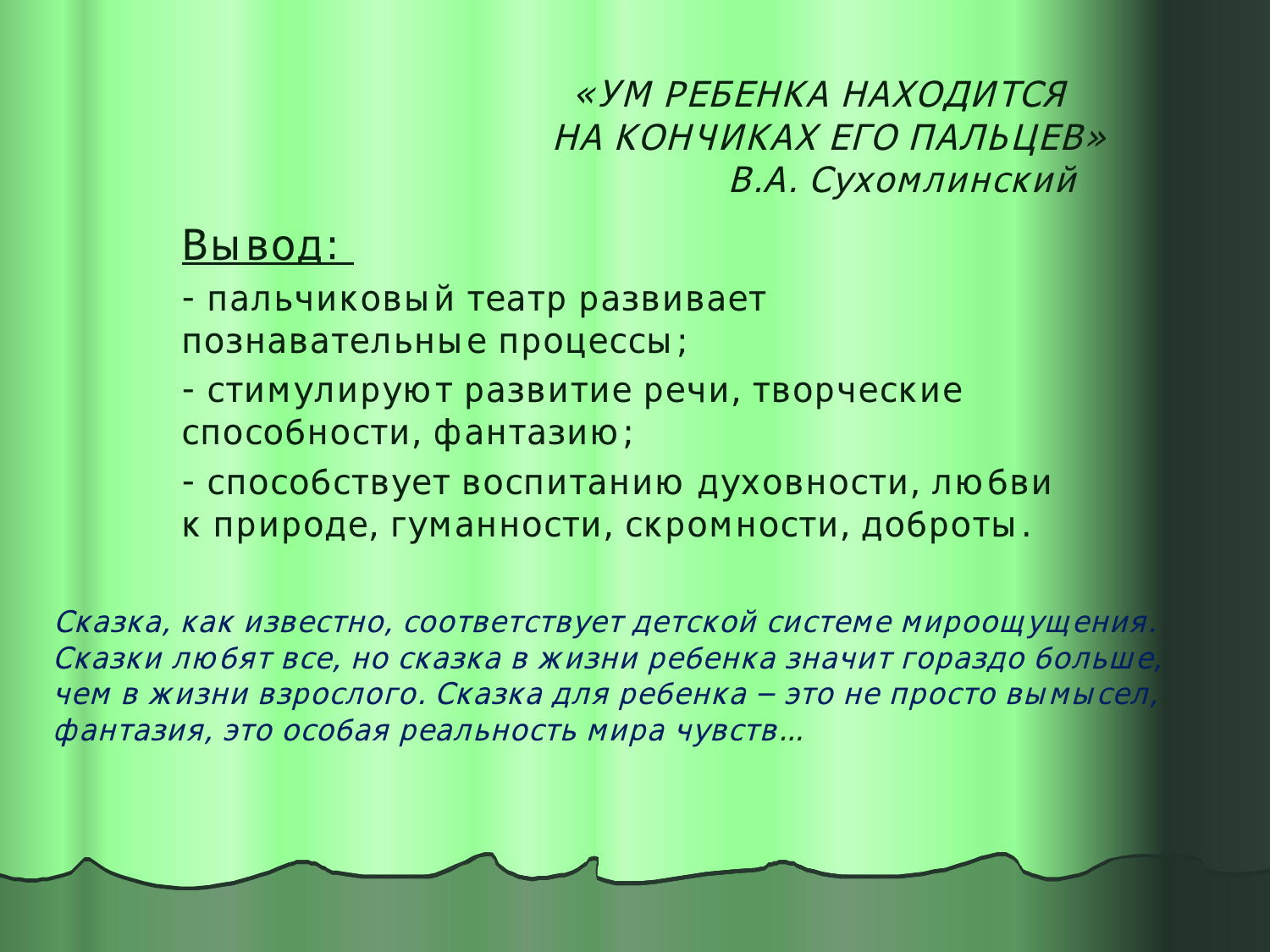

# «УМ РЕБЕНКА НАХОДИТСЯ НА КОНЧИКАХ ЕГО ПАЛЬЦЕВ» В.А. Сухомлинский
Вывод:
- пальчиковый театр развивает познавательные процессы;
- стимулируют развитие речи, творческие способности, фантазию;
- способствует воспитанию духовности, любви к природе, гуманности, скромности, доброты.

 Сказка, как известно, соответствует детской системе мироощущения.
 Сказки любят все, но сказка в жизни ребенка значит гораздо больше,
 чем в жизни взрослого. Сказка для ребенка – это не просто вымысел,
 фантазия, это особая реальность мира чувств…